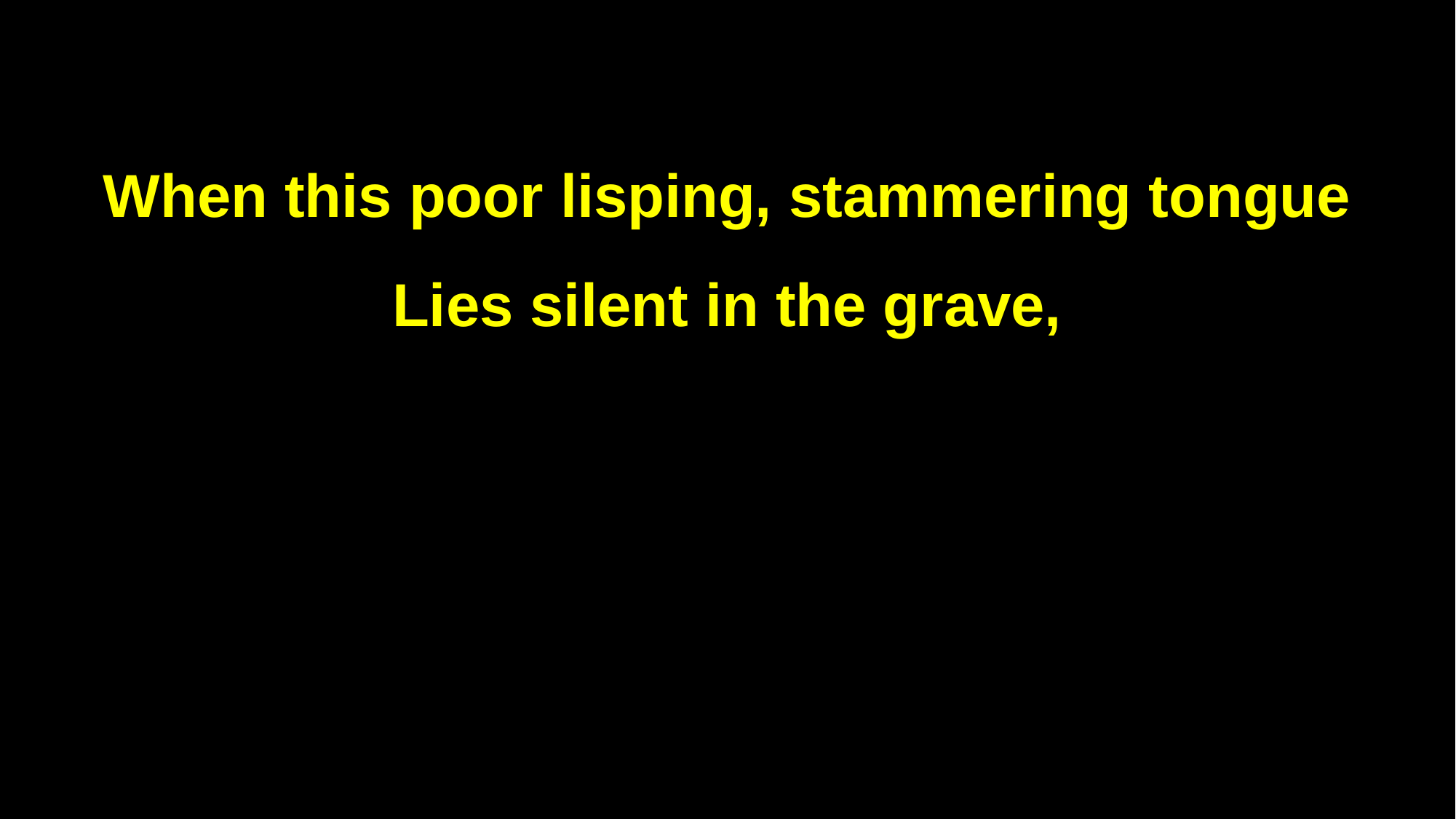

When this poor lisping, stammering tongue
Lies silent in the grave,